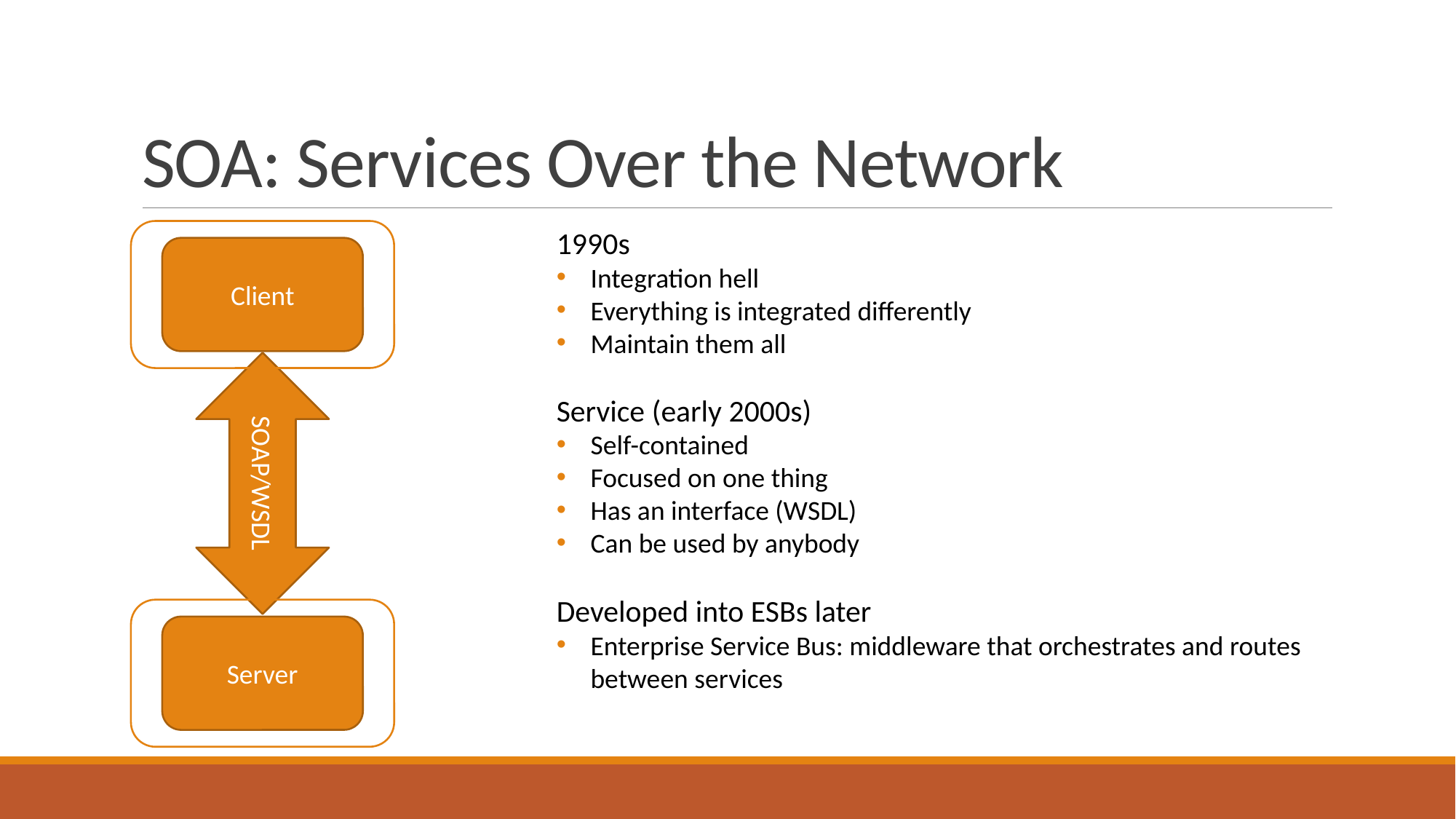

# SOA: Services Over the Network
1990s
Integration hell
Everything is integrated differently
Maintain them all

Service (early 2000s)
Self-contained
Focused on one thing
Has an interface (WSDL)
Can be used by anybody

Developed into ESBs later
Enterprise Service Bus: middleware that orchestrates and routes between services

Client
SOAP/WSDL

Server